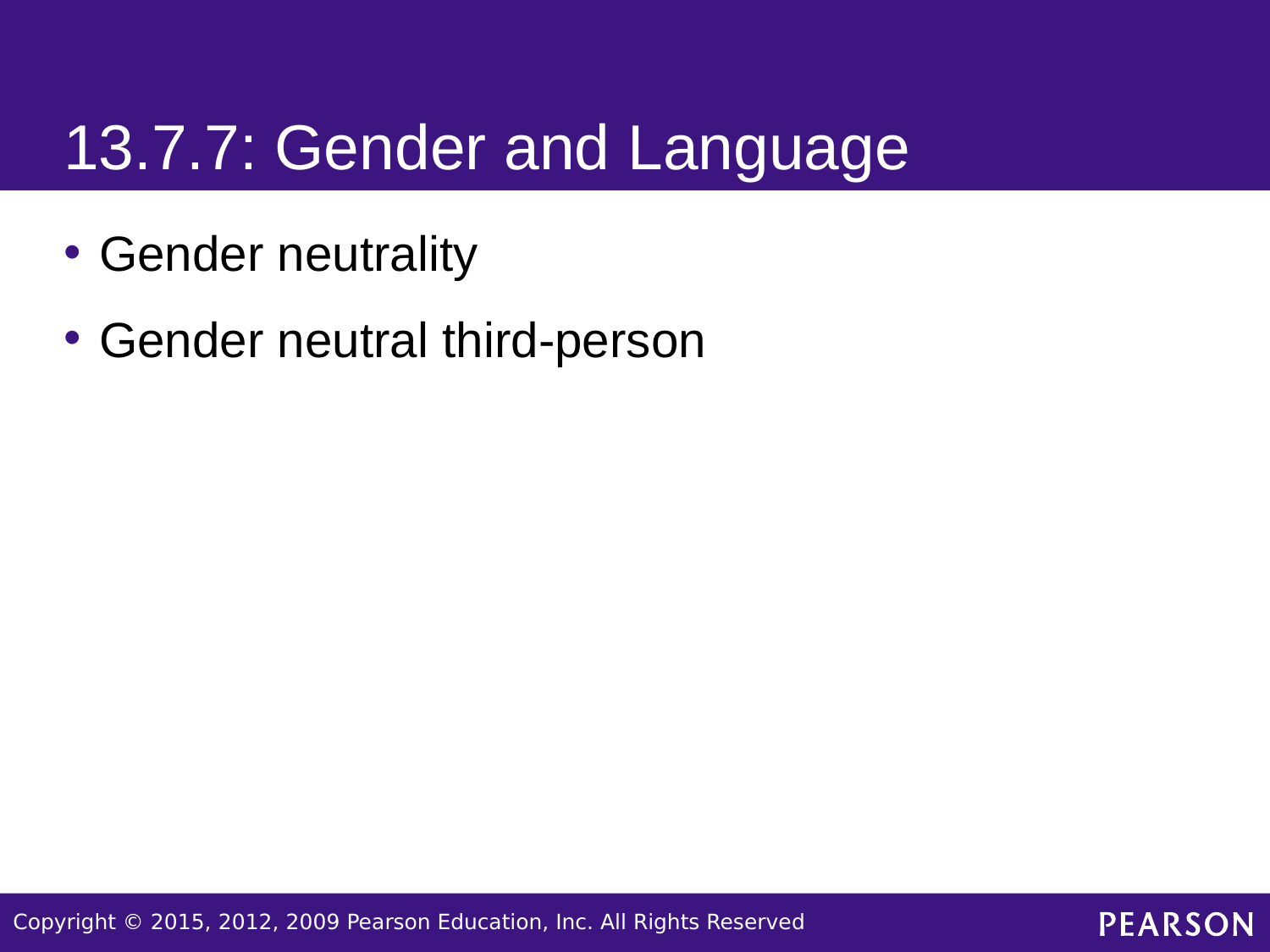

# 13.7.7: Gender and Language
Gender neutrality
Gender neutral third-person